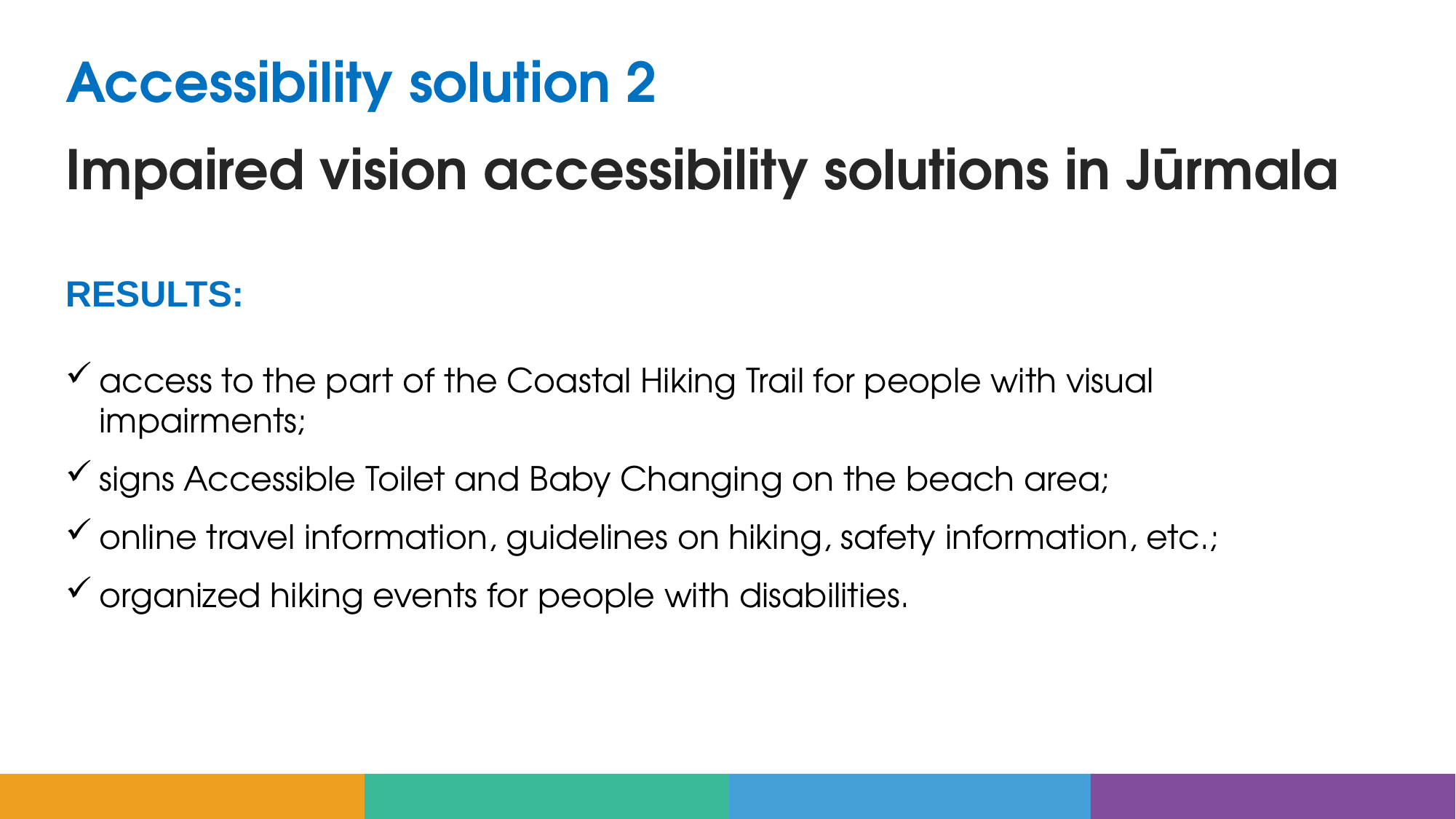

Accessibility solution 2
# Impaired vision accessibility solutions in Jūrmala
RESULTS:
access to the part of the Coastal Hiking Trail for people with visual impairments;
signs Accessible Toilet and Baby Changing on the beach area;
online travel information, guidelines on hiking, safety information, etc.;
organized hiking events for people with disabilities.